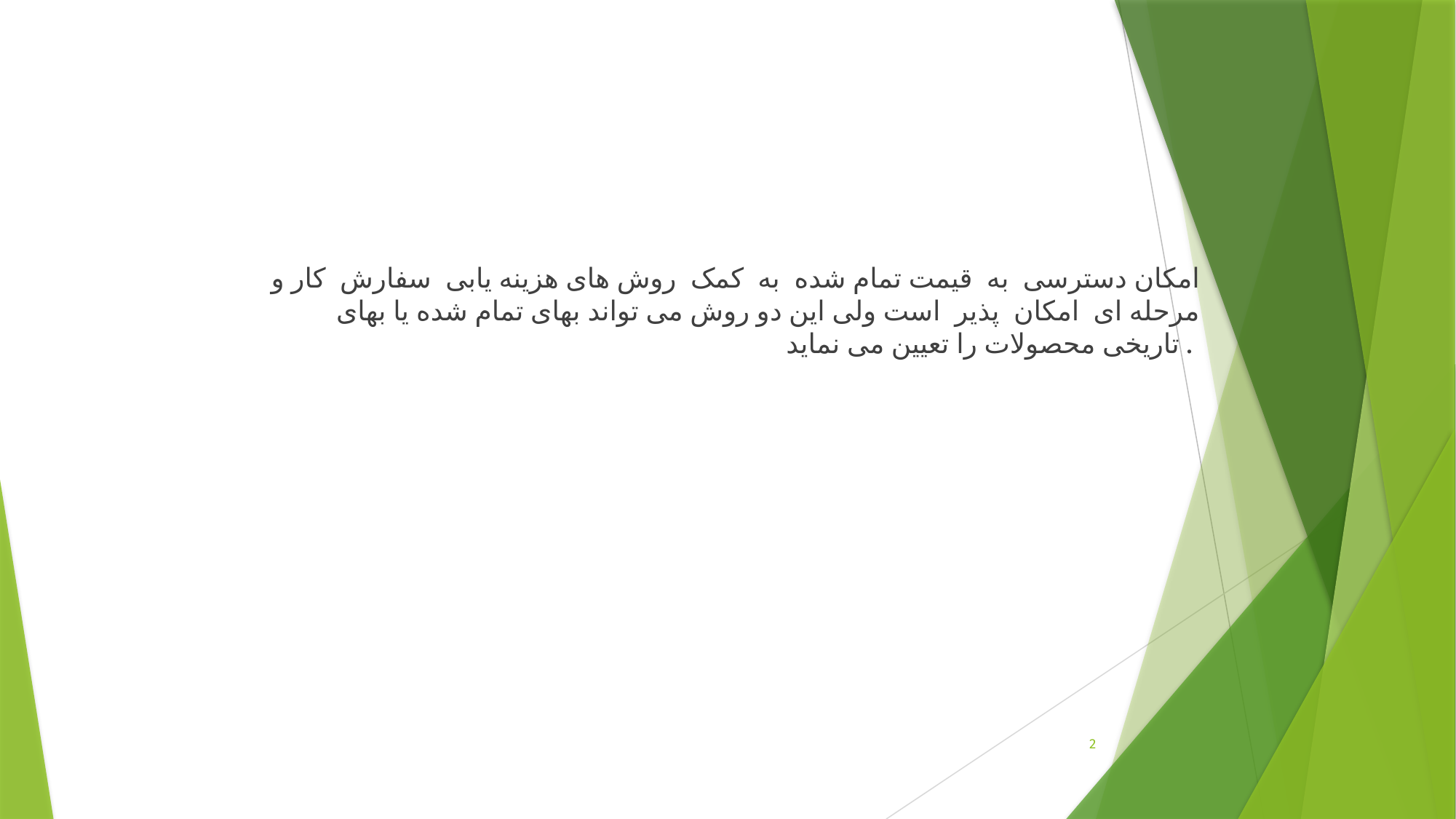

امکان دسترسی  به  قیمت تمام شده  به  کمک  روش های هزینه یابی  سفارش  کار و مرحله ای  امکان  پذیر  است ولی این دو روش می تواند بهای تمام شده یا بهای تاریخی محصولات را تعیین می نماید .
2